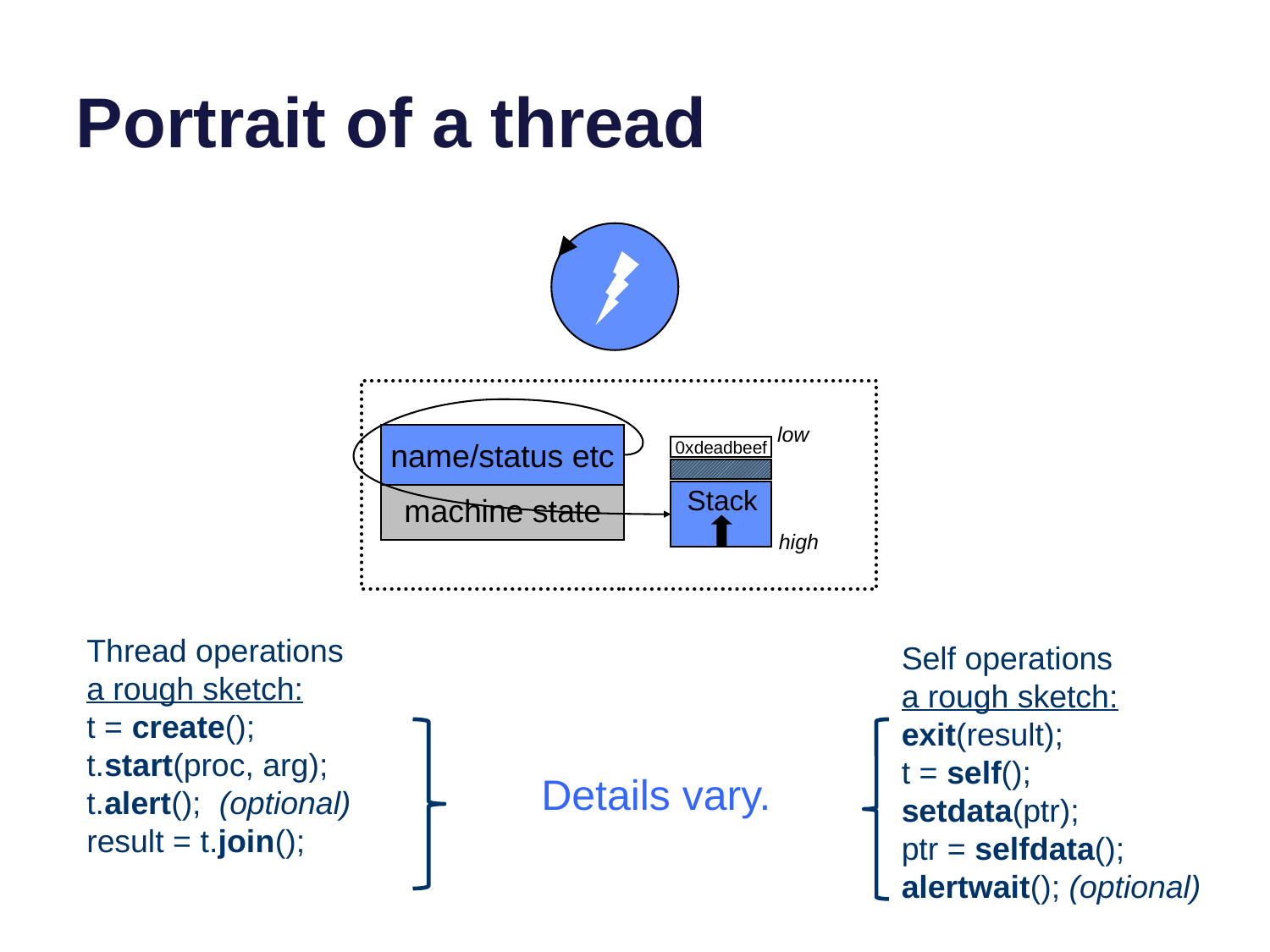

# Portrait of a thread

low
name/status etc
0xdeadbeef

Stack
machine state

high
Thread operations
a rough sketch:
t = create();
t.start(proc, arg);
t.alert();  (optional)
result = t.join();

Self operations
a rough sketch:
exit(result);
t = self();
setdata(ptr);
ptr = selfdata();
alertwait(); (optional)

Details vary.